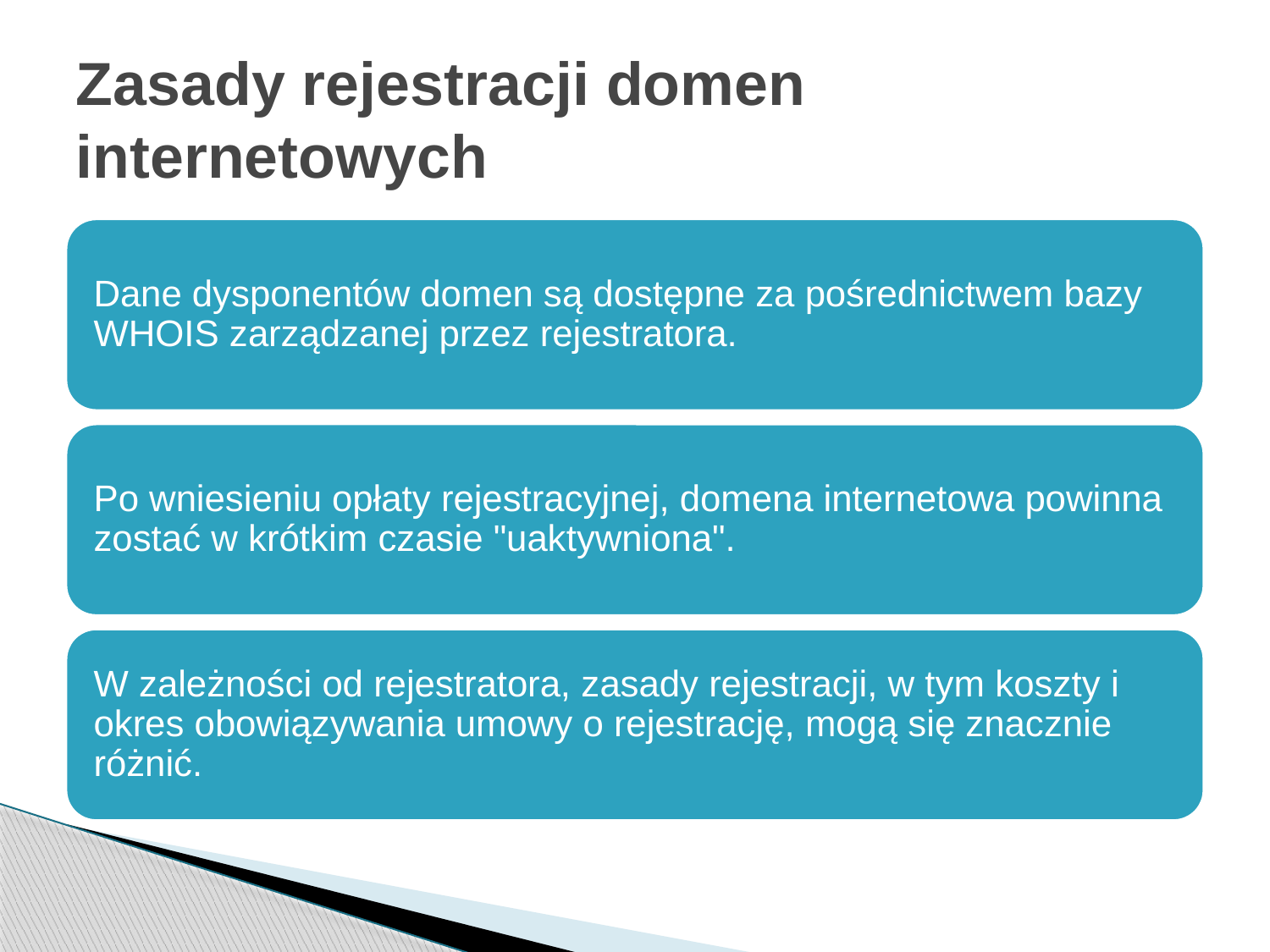

# Zasady rejestracji domen internetowych
Dane dysponentów domen są dostępne za pośrednictwem bazy WHOIS zarządzanej przez rejestratora.
Po wniesieniu opłaty rejestracyjnej, domena internetowa powinna zostać w krótkim czasie "uaktywniona".
W zależności od rejestratora, zasady rejestracji, w tym koszty i okres obowiązywania umowy o rejestrację, mogą się znacznie różnić.